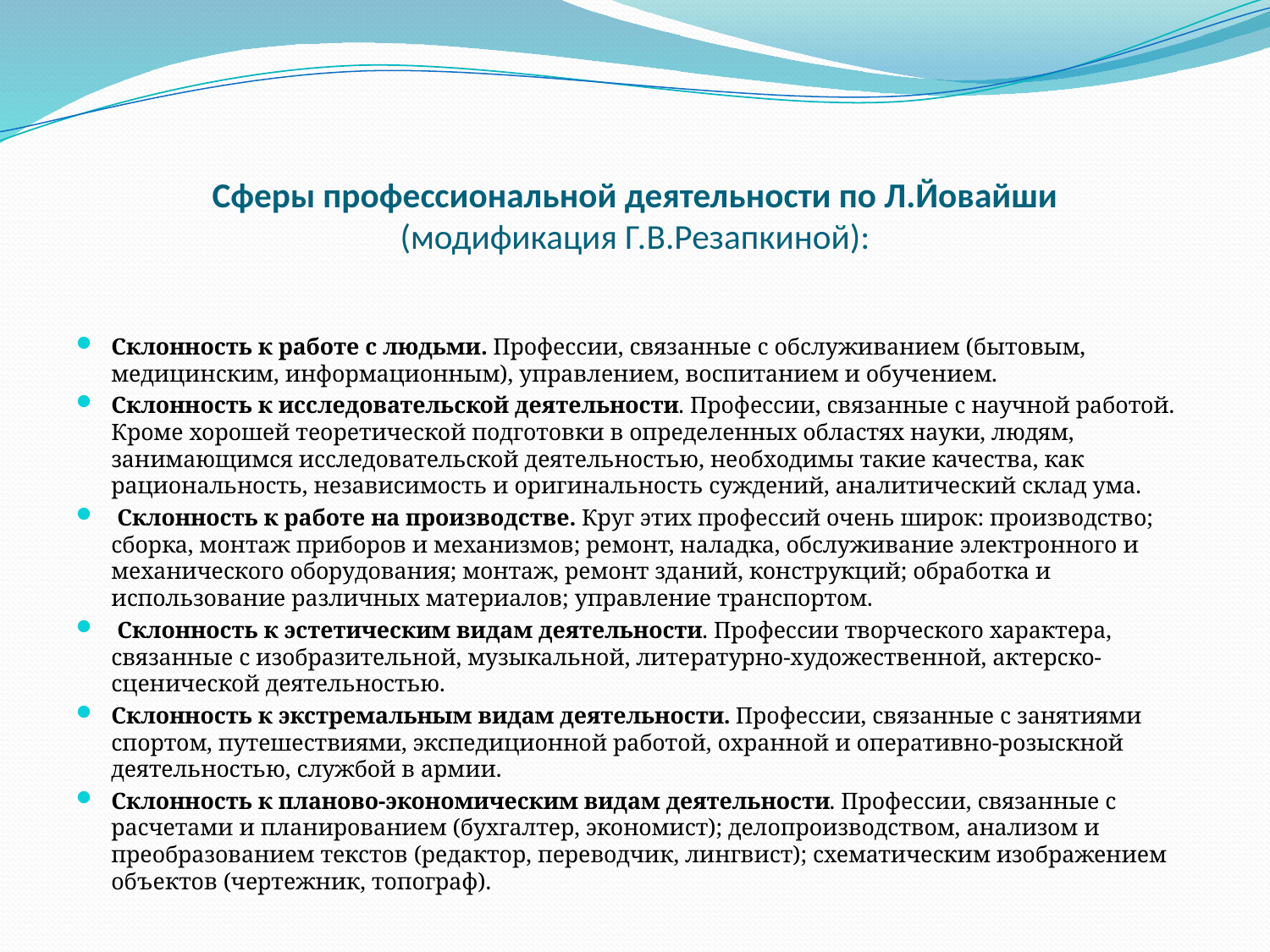

# Сферы профессиональной деятельности по Л.Йовайши (модификация Г.В.Резапкиной):
Склонность к работе с людьми. Профессии, связанные с обслуживанием (бытовым, медицинским, информационным), управлением, воспитанием и обучением.
Склонность к исследовательской деятельности. Профессии, связанные с научной работой. Кроме хорошей теоретической подготовки в определенных областях науки, людям, занимающимся исследовательской деятельностью, необходимы такие качества, как рациональность, независимость и оригинальность суждений, аналитический склад ума.
 Склонность к работе на производстве. Круг этих профессий очень широк: производство; сборка, монтаж приборов и механизмов; ремонт, наладка, обслуживание электронного и механического оборудования; монтаж, ремонт зданий, конструкций; обработка и использование различных материалов; управление транспортом.
 Склонность к эстетическим видам деятельности. Профессии творческого характера, связанные с изобразительной, музыкальной, литературно-художественной, актерско-сценической деятельностью.
Склонность к экстремальным видам деятельности. Профессии, связанные с занятиями спортом, путешествиями, экспедиционной работой, охранной и оперативно-розыскной деятельностью, службой в армии.
Склонность к планово-экономическим видам деятельности. Профессии, связанные с расчетами и планированием (бухгалтер, экономист); делопроизводством, анализом и преобразованием текстов (редактор, переводчик, лингвист); схематическим изображением объектов (чертежник, топограф).